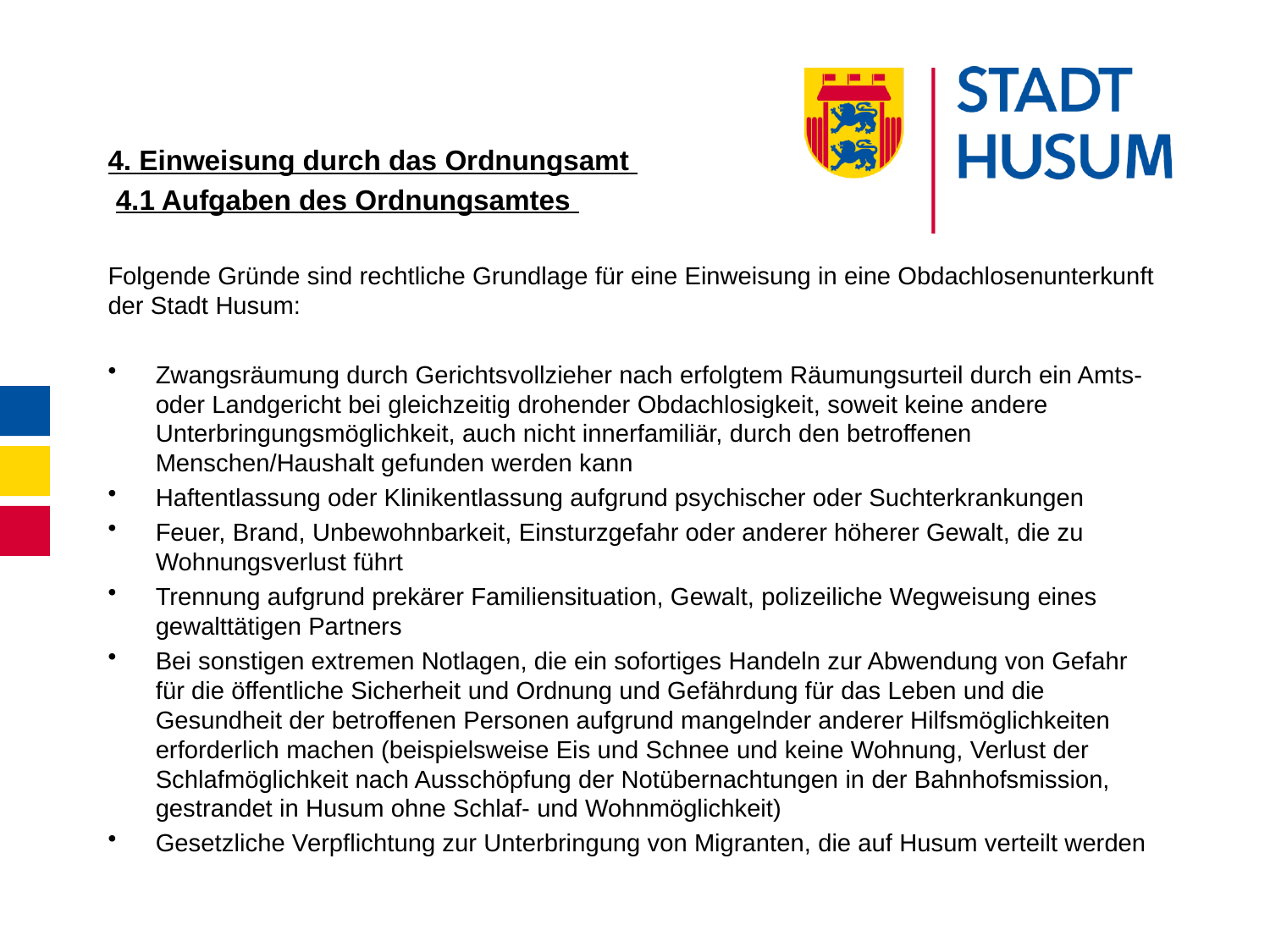

#
4. Einweisung durch das Ordnungsamt
 4.1 Aufgaben des Ordnungsamtes

Folgende Gründe sind rechtliche Grundlage für eine Einweisung in eine Obdachlosenunterkunft der Stadt Husum:

Zwangsräumung durch Gerichtsvollzieher nach erfolgtem Räumungsurteil durch ein Amts- oder Landgericht bei gleichzeitig drohender Obdachlosigkeit, soweit keine andere Unterbringungsmöglichkeit, auch nicht innerfamiliär, durch den betroffenen Menschen/Haushalt gefunden werden kann
Haftentlassung oder Klinikentlassung aufgrund psychischer oder Suchterkrankungen
Feuer, Brand, Unbewohnbarkeit, Einsturzgefahr oder anderer höherer Gewalt, die zu Wohnungsverlust führt
Trennung aufgrund prekärer Familiensituation, Gewalt, polizeiliche Wegweisung eines gewalttätigen Partners
Bei sonstigen extremen Notlagen, die ein sofortiges Handeln zur Abwendung von Gefahr für die öffentliche Sicherheit und Ordnung und Gefährdung für das Leben und die Gesundheit der betroffenen Personen aufgrund mangelnder anderer Hilfsmöglichkeiten erforderlich machen (beispielsweise Eis und Schnee und keine Wohnung, Verlust der Schlafmöglichkeit nach Ausschöpfung der Notübernachtungen in der Bahnhofsmission, gestrandet in Husum ohne Schlaf- und Wohnmöglichkeit)
Gesetzliche Verpflichtung zur Unterbringung von Migranten, die auf Husum verteilt werden